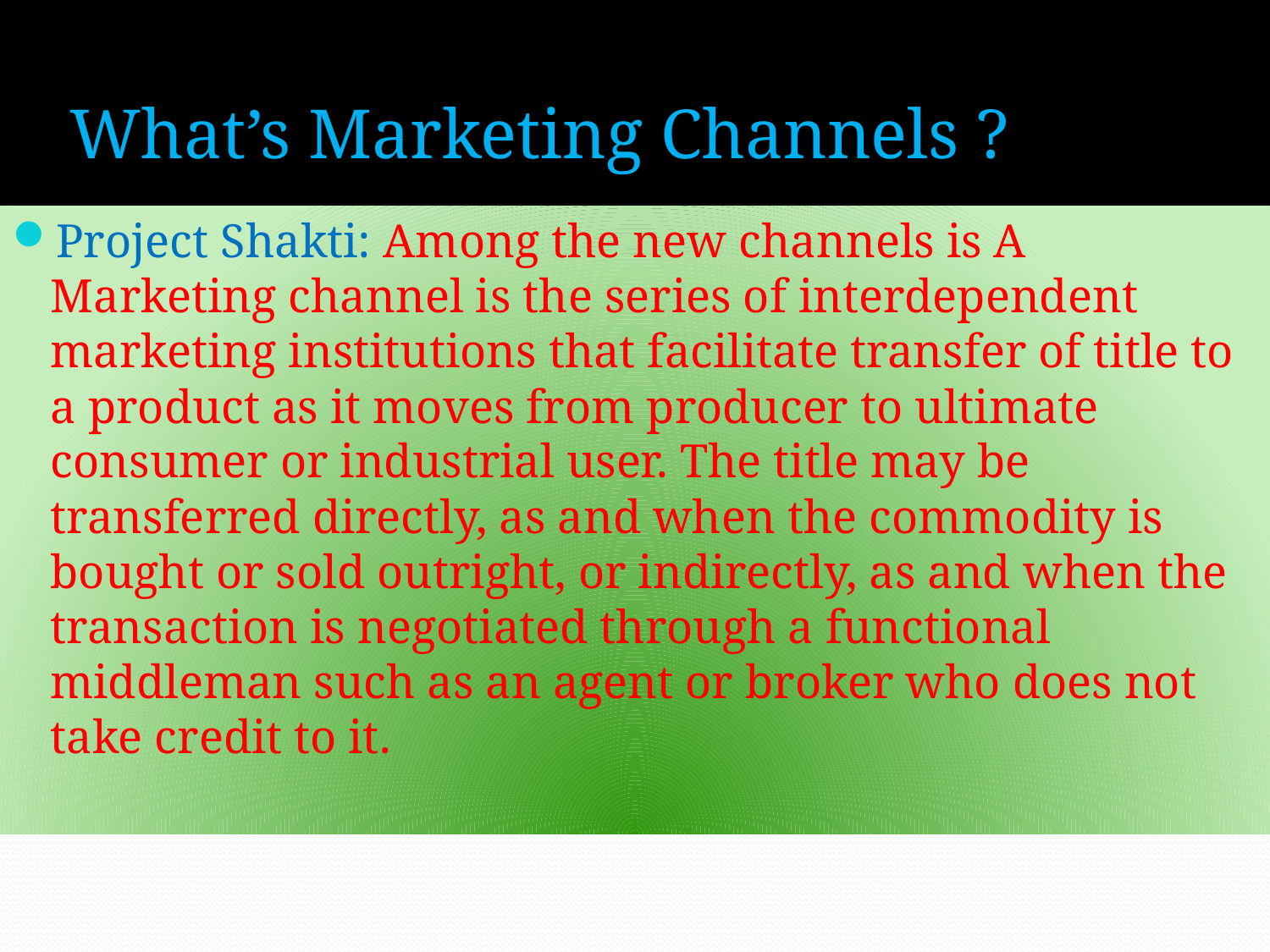

# What’s Marketing Channels ?
Project Shakti: Among the new channels is A Marketing channel is the series of interdependent marketing institutions that facilitate transfer of title to a product as it moves from producer to ultimate consumer or industrial user. The title may be transferred directly, as and when the commodity is bought or sold outright, or indirectly, as and when the transaction is negotiated through a functional middleman such as an agent or broker who does not take credit to it.